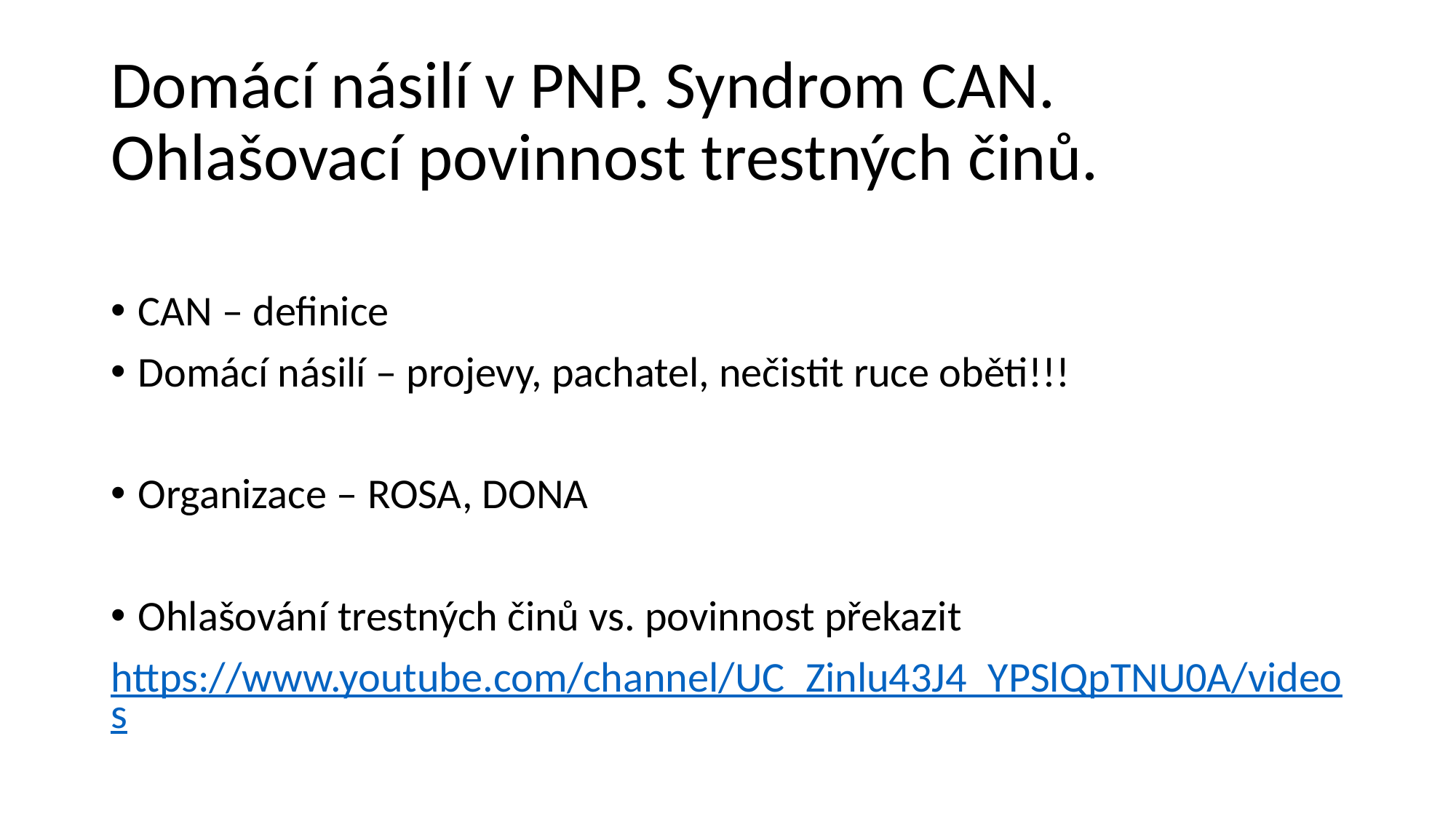

# Domácí násilí v PNP. Syndrom CAN. Ohlašovací povinnost trestných činů.

CAN – definice
Domácí násilí – projevy, pachatel, nečistit ruce oběti!!!

Organizace – ROSA, DONA

Ohlašování trestných činů vs. povinnost překazit
https://www.youtube.com/channel/UC_Zinlu43J4_YPSlQpTNU0A/videos